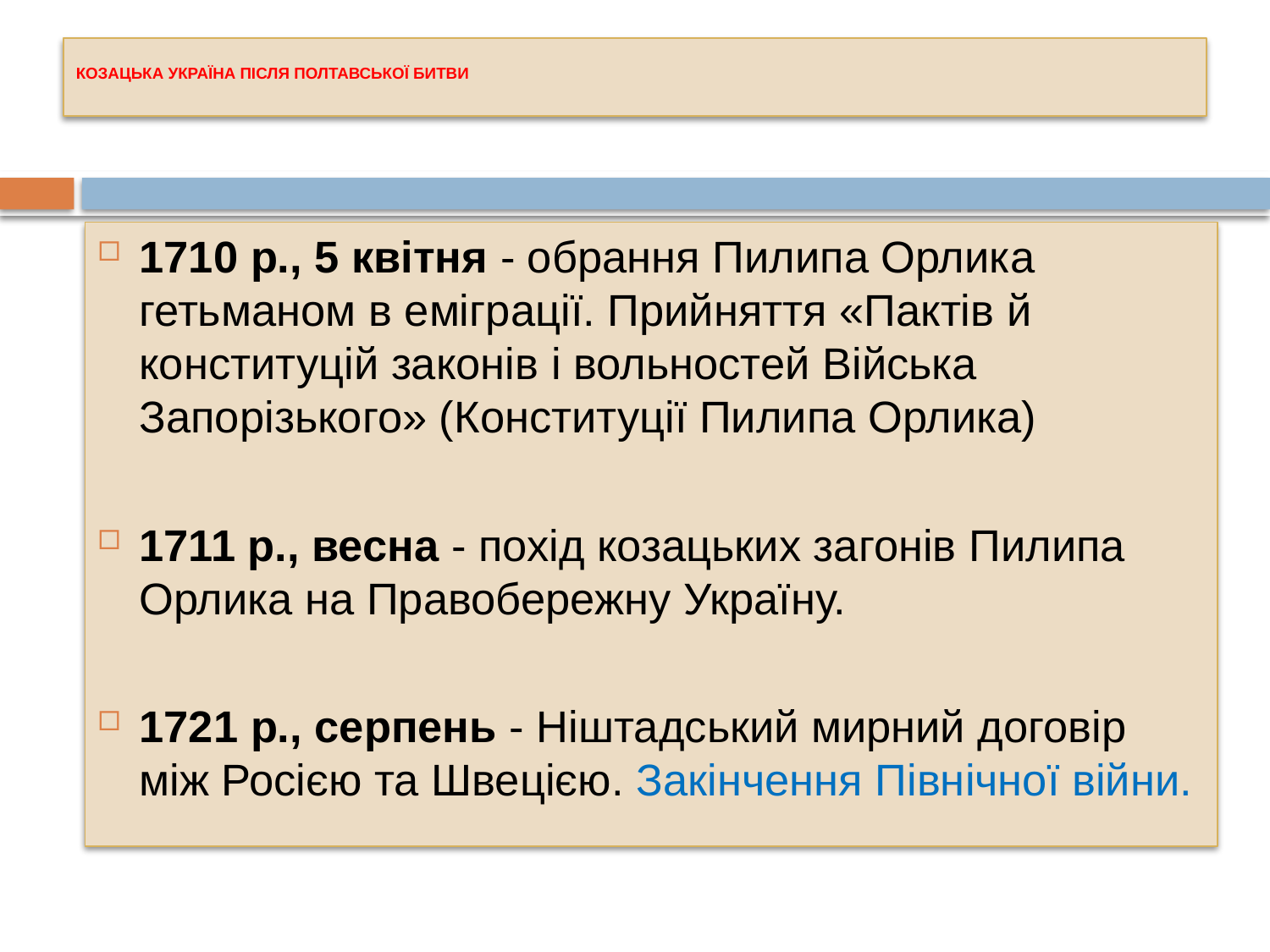

# КОЗАЦЬКА УКРАЇНА ПІСЛЯ ПОЛТАВСЬКОЇ БИТВИ
1710 р., 5 квітня - обрання Пилипа Орлика гетьманом в еміграції. Прийняття «Пактів й конституцій законів і вольностей Війська Запорізького» (Конституції Пилипа Орлика)

1711 р., весна - похід козацьких загонів Пилипа Орлика на Правобережну Україну.

1721 р., сеpпень - Ніштадський мирний договір між Росією та Швецією. Закінчення Північної війни.